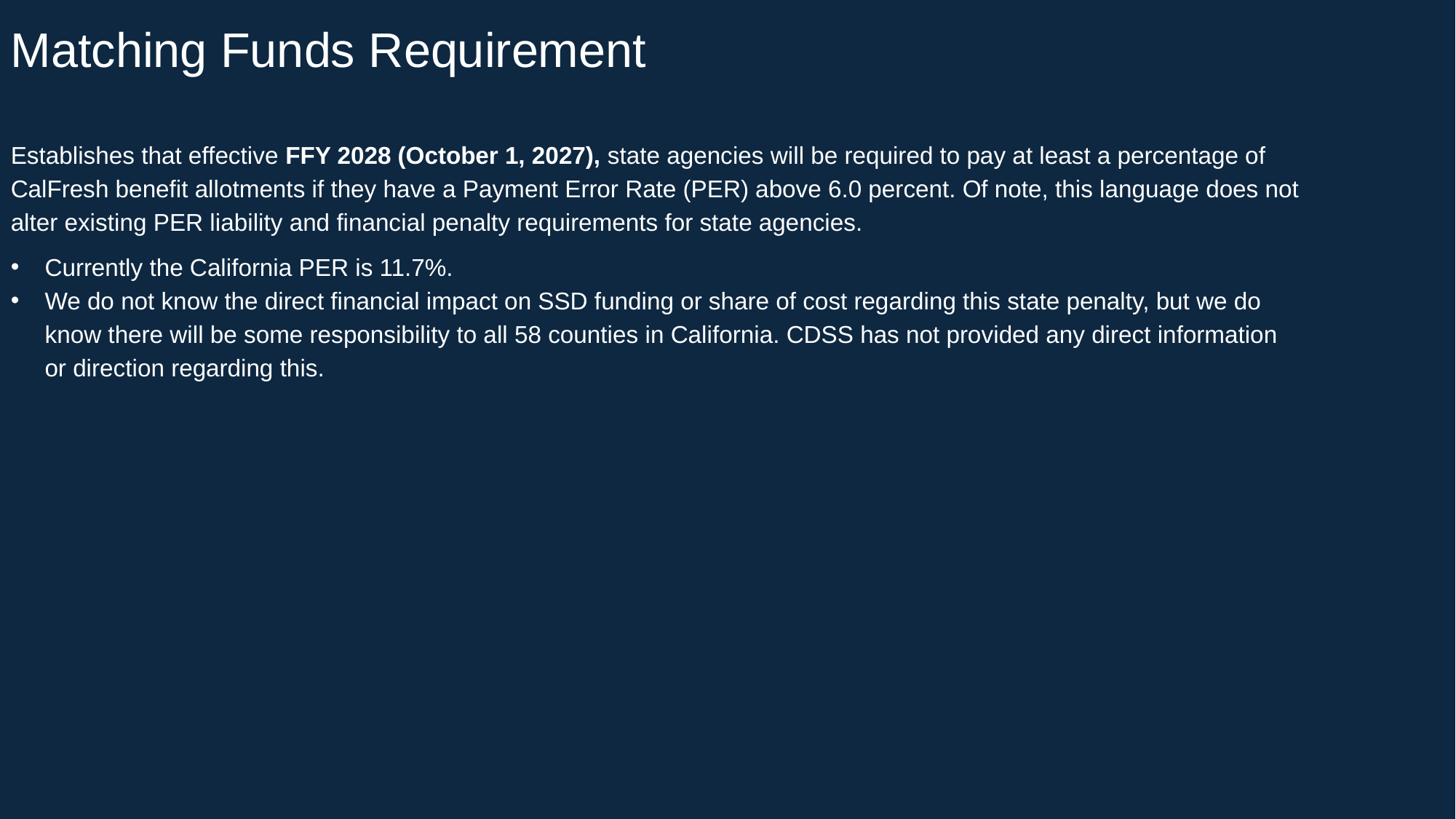

Matching Funds Requirement

Establishes that effective FFY 2028 (October 1, 2027), state agencies will be required to pay at least a percentage of CalFresh benefit allotments if they have a Payment Error Rate (PER) above 6.0 percent. Of note, this language does not alter existing PER liability and financial penalty requirements for state agencies.
Currently the California PER is 11.7%.
We do not know the direct financial impact on SSD funding or share of cost regarding this state penalty, but we do know there will be some responsibility to all 58 counties in California. CDSS has not provided any direct information or direction regarding this.